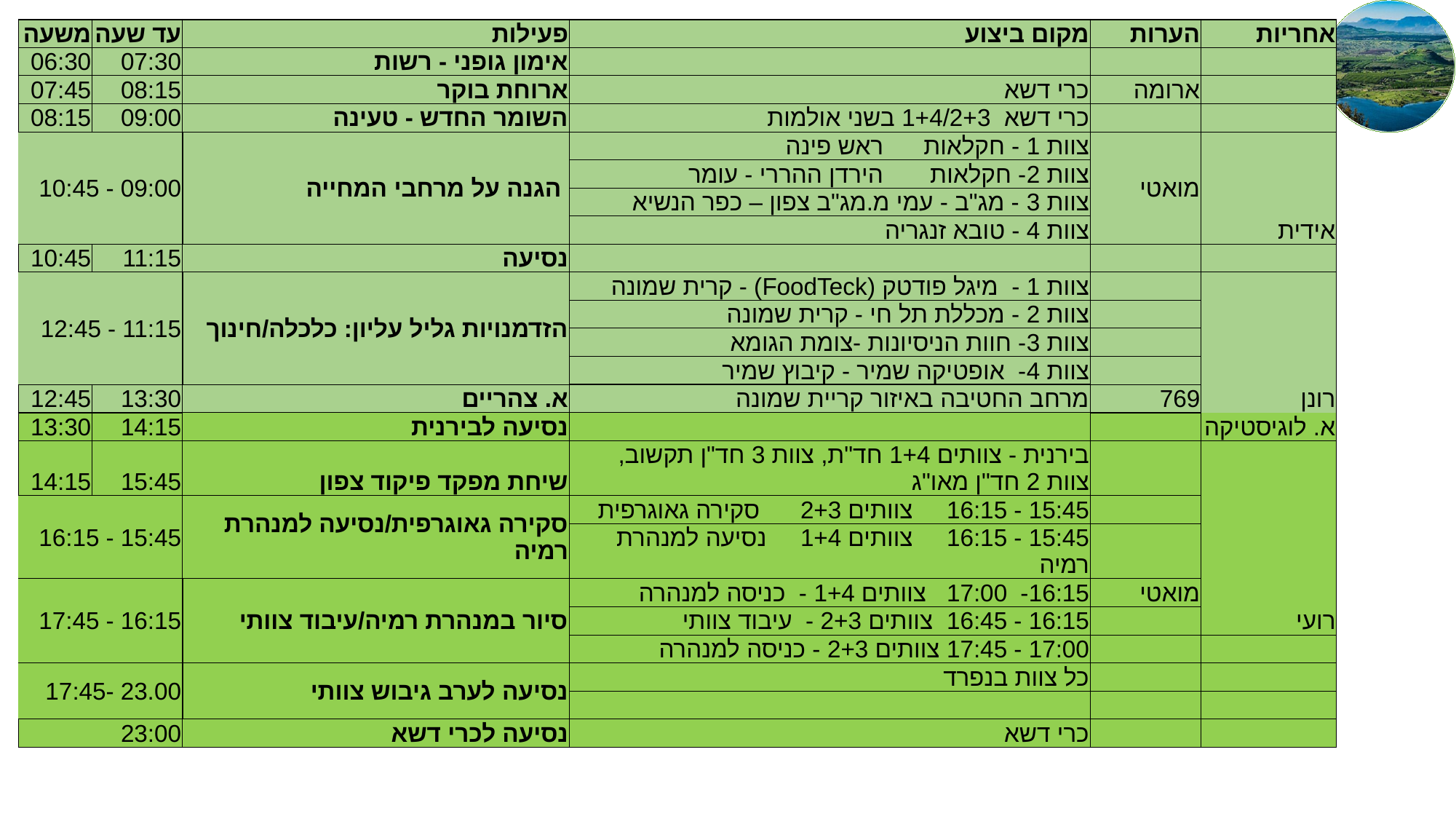

| משעה | עד שעה | פעילות | מקום ביצוע | הערות | אחריות |
| --- | --- | --- | --- | --- | --- |
| 06:30 | 07:30 | אימון גופני - רשות |  |  |  |
| 07:45 | 08:15 | ארוחת בוקר | כרי דשא | ארומה |  |
| 08:15 | 09:00 | השומר החדש - טעינה | כרי דשא 1+4/2+3 בשני אולמות |  |  |
| 10:45 - 09:00 |  | הגנה על מרחבי המחייה | צוות 1 - חקלאות ראש פינה | מואטי | אידית |
|  |  |  | צוות 2- חקלאות הירדן ההררי - עומר |  |  |
|  |  |  | צוות 3 - מג"ב - עמי מ.מג"ב צפון – כפר הנשיא |  |  |
|  |  |  | צוות 4 - טובא זנגריה |  |  |
| 10:45 | 11:15 | נסיעה |  |  |  |
| 12:45 - 11:15 |  | הזדמנויות גליל עליון: כלכלה/חינוך | צוות 1 - מיגל פודטק (FoodTeck) - קרית שמונה |  | רונן |
|  |  |  | צוות 2 - מכללת תל חי - קרית שמונה |  |  |
|  |  |  | צוות 3- חוות הניסיונות -צומת הגומא |  |  |
|  |  |  | צוות 4- אופטיקה שמיר - קיבוץ שמיר |  |  |
| 12:45 | 13:30 | א. צהריים | מרחב החטיבה באיזור קריית שמונה | 769 |  |
| 13:30 | 14:15 | נסיעה לבירנית |  |  | א. לוגיסטיקה |
| 14:15 | 15:45 | שיחת מפקד פיקוד צפון | בירנית - צוותים 1+4 חד"ת, צוות 3 חד"ן תקשוב, צוות 2 חד"ן מאו"ג |  | רועי |
| 16:15 - 15:45 |  | סקירה גאוגרפית/נסיעה למנהרת רמיה | 15:45 - 16:15 צוותים 2+3 סקירה גאוגרפית |  |  |
|  |  |  | 15:45 - 16:15 צוותים 1+4 נסיעה למנהרת רמיה |  |  |
| 17:45 - 16:15 |  | סיור במנהרת רמיה/עיבוד צוותי | 16:15- 17:00 צוותים 1+4 - כניסה למנהרה | מואטי |  |
|  |  |  | 16:15 - 16:45 צוותים 2+3 - עיבוד צוותי |  |  |
|  |  |  | 17:00 - 17:45 צוותים 2+3 - כניסה למנהרה |  |  |
| 17:45- 23.00 |  | נסיעה לערב גיבוש צוותי | כל צוות בנפרד |  |  |
|  |  |  |  |  |  |
| 23:00 |  | נסיעה לכרי דשא | כרי דשא |  |  |